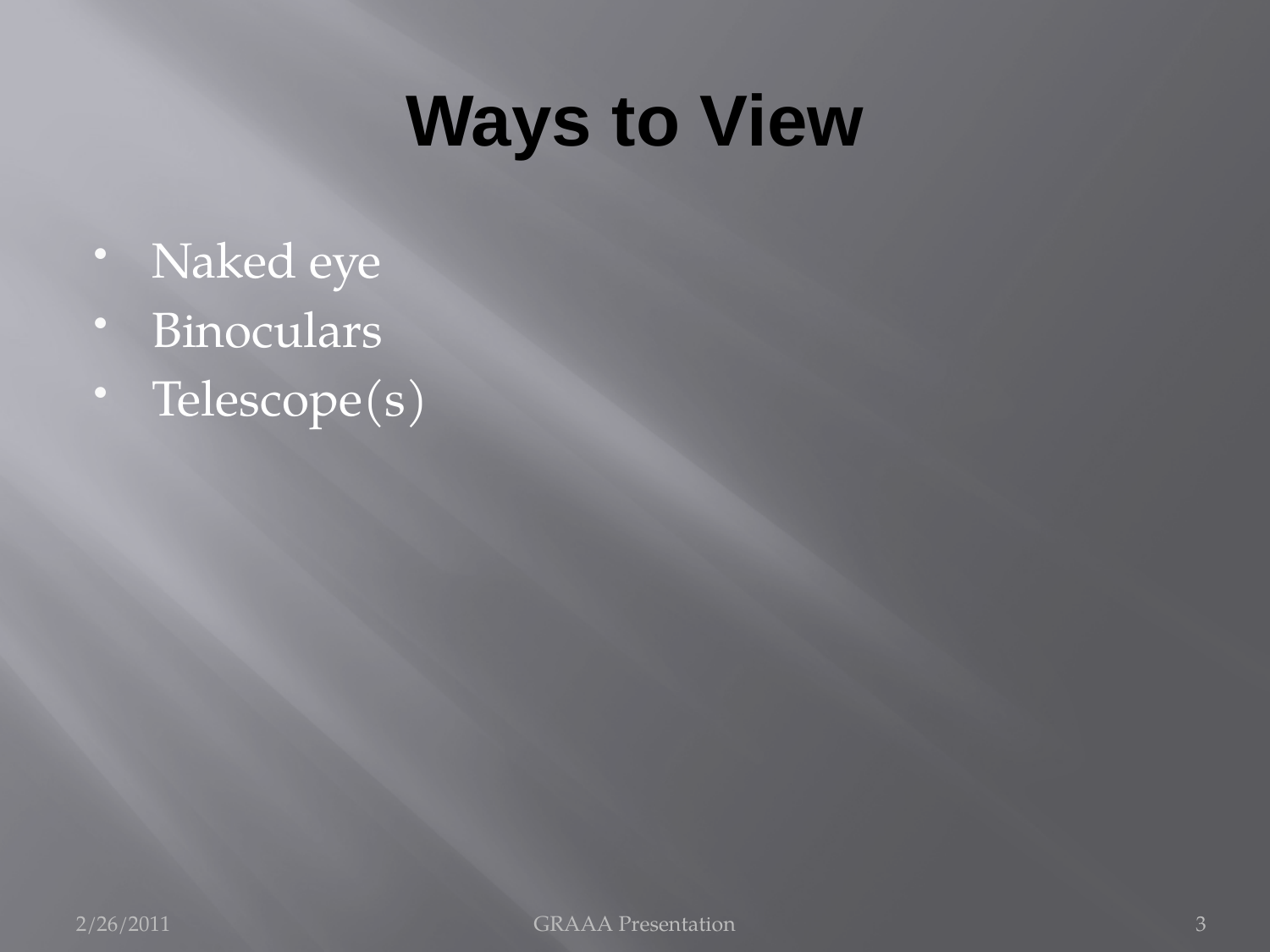

# Ways to View
Naked eye
Binoculars
Telescope(s)
2/26/2011
GRAAA Presentation
3